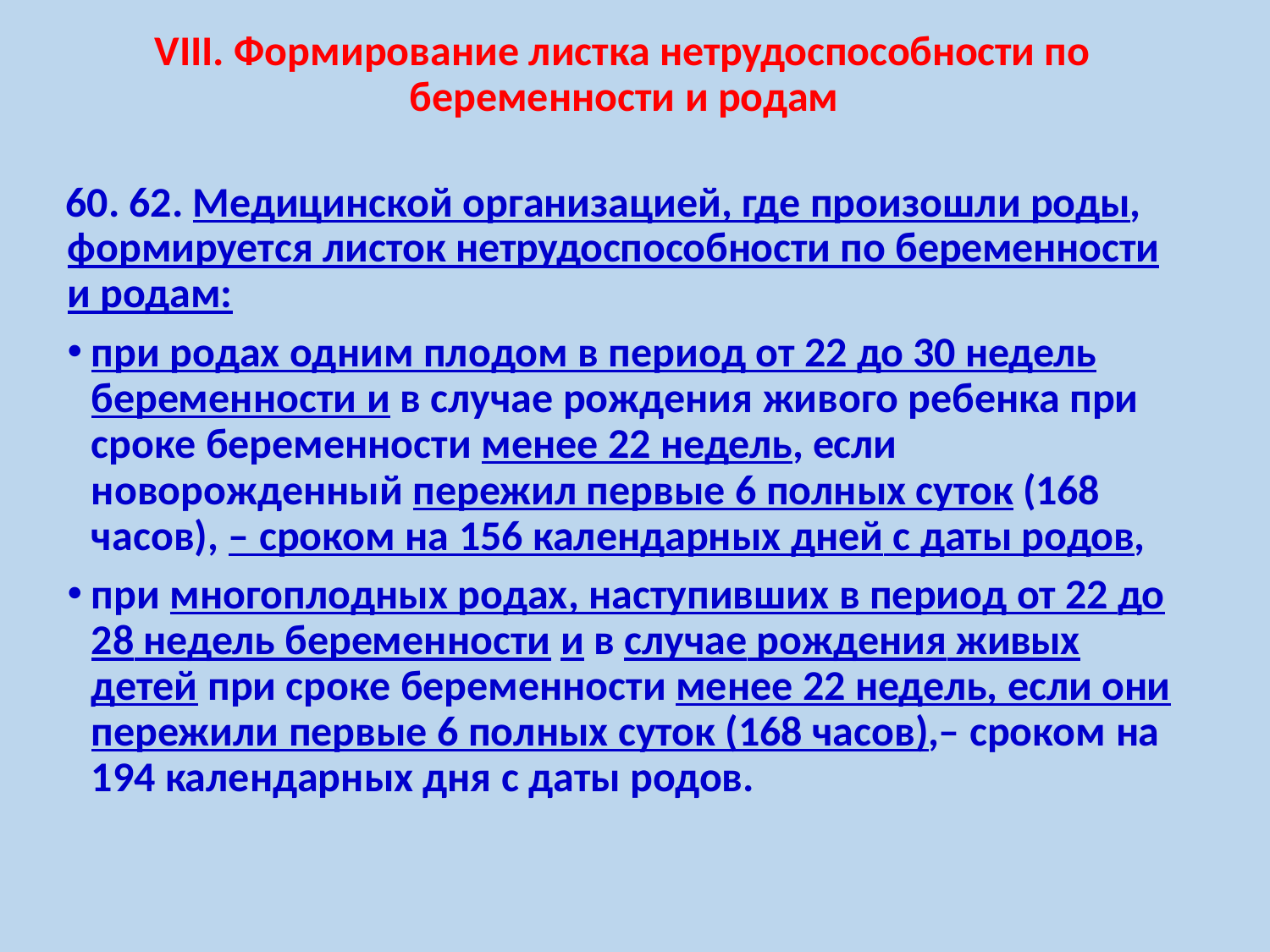

VIII. Формирование листка нетрудоспособности по беременности и родам

60. 62. Медицинской организацией, где произошли роды, формируется листок нетрудоспособности по беременности и родам:
при родах одним плодом в период от 22 до 30 недель беременности и в случае рождения живого ребенка при сроке беременности менее 22 недель, если
новорожденный пережил первые 6 полных суток (168 часов), – сроком на 156 календарных дней с даты родов,
при многоплодных родах, наступивших в период от 22 до 28 недель беременности и в случае рождения живых детей при сроке беременности менее 22 недель, если они пережили первые 6 полных суток (168 часов),– сроком на 194 календарных дня с даты родов.